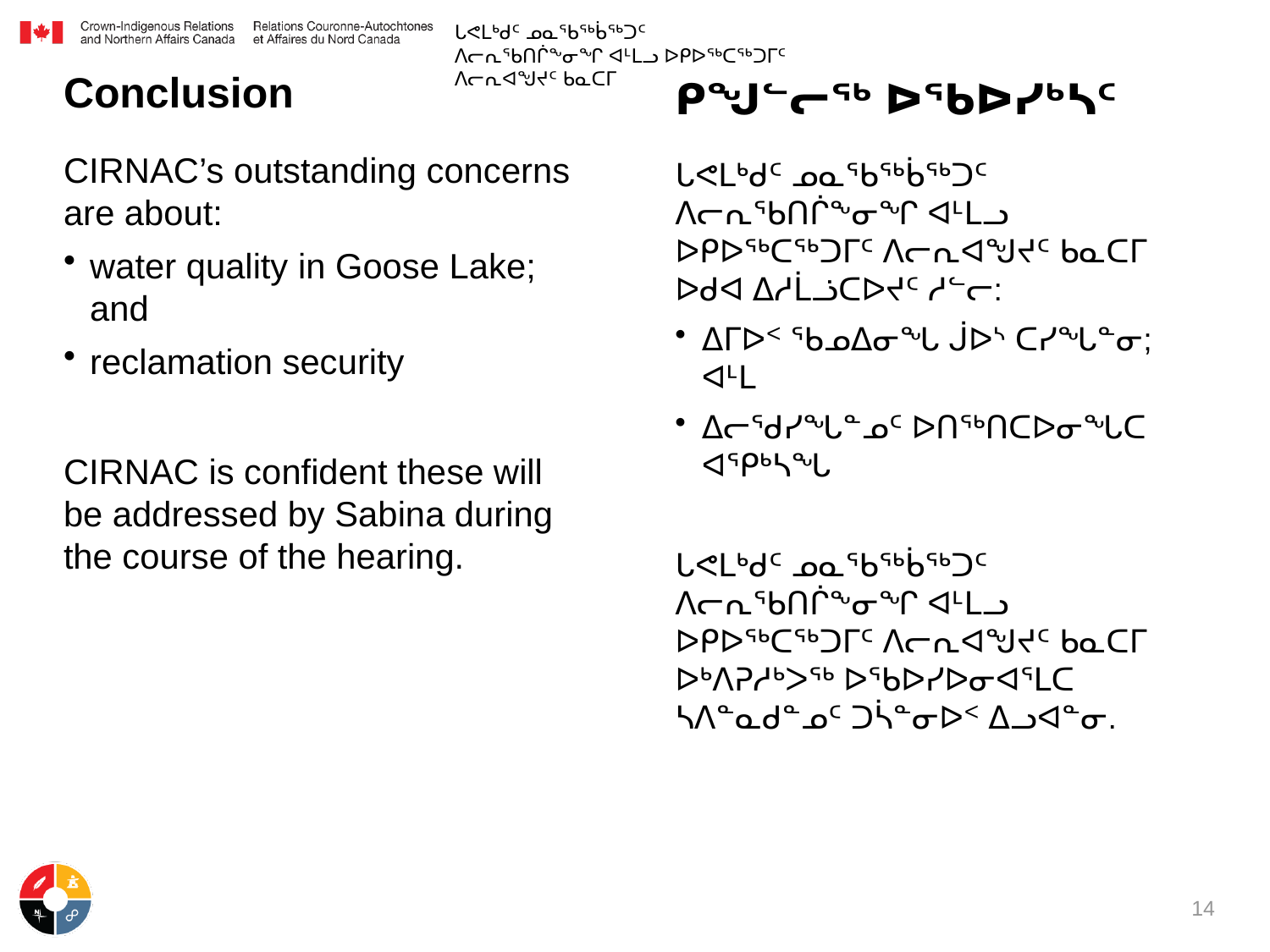

ᒐᕙᒪᒃᑯᑦ ᓄᓇᖃᖅᑳᖅᑐᑦ ᐱᓕᕆᖃᑎᒌᖕᓂᖏ ᐊᒻᒪᓗ ᐅᑭᐅᖅᑕᖅᑐᒥᑦ ᐱᓕᕆᐊᖑᔪᑦ ᑲᓇᑕᒥ

# Conclusion

ᑭᖑᓪᓕᖅ ᐅᖃᐅᓯᒃᓴᑦ
CIRNAC’s outstanding concerns are about:
water quality in Goose Lake; and
reclamation security

CIRNAC is confident these will be addressed by Sabina during the course of the hearing.
ᒐᕙᒪᒃᑯᑦ ᓄᓇᖃᖅᑳᖅᑐᑦ ᐱᓕᕆᖃᑎᒌᖕᓂᖏ ᐊᒻᒪᓗ ᐅᑭᐅᖅᑕᖅᑐᒥᑦ ᐱᓕᕆᐊᖑᔪᑦ ᑲᓇᑕᒥ ᐅᑯᐊ ᐃᓱᒫᓘᑕᐅᔪᑦ ᓱᓪᓕ:
ᐃᒥᐅᑉ ᖃᓄᐃᓂᖓ ᒎᐅᔅ ᑕᓯᖓᓐᓂ; ᐊᒻᒪ
ᐃᓕᖁᓯᖓᓐᓄᑦ ᐅᑎᖅᑎᑕᐅᓂᖓᑕ ᐊᕿᒃᓴᖓ

ᒐᕙᒪᒃᑯᑦ ᓄᓇᖃᖅᑳᖅᑐᑦ ᐱᓕᕆᖃᑎᒌᖕᓂᖏ ᐊᒻᒪᓗ ᐅᑭᐅᖅᑕᖅᑐᒥᑦ ᐱᓕᕆᐊᖑᔪᑦ ᑲᓇᑕᒥ ᐅᒃᐱᕈᓱᒃᐳᖅ ᐅᖃᐅᓯᐅᓂᐊᕐᒪᑕ ᓴᐱᓐᓇᑯᓐᓄᑦ ᑐᓵᓐᓂᐅᑉ ᐃᓗᐊᓐᓂ.

14